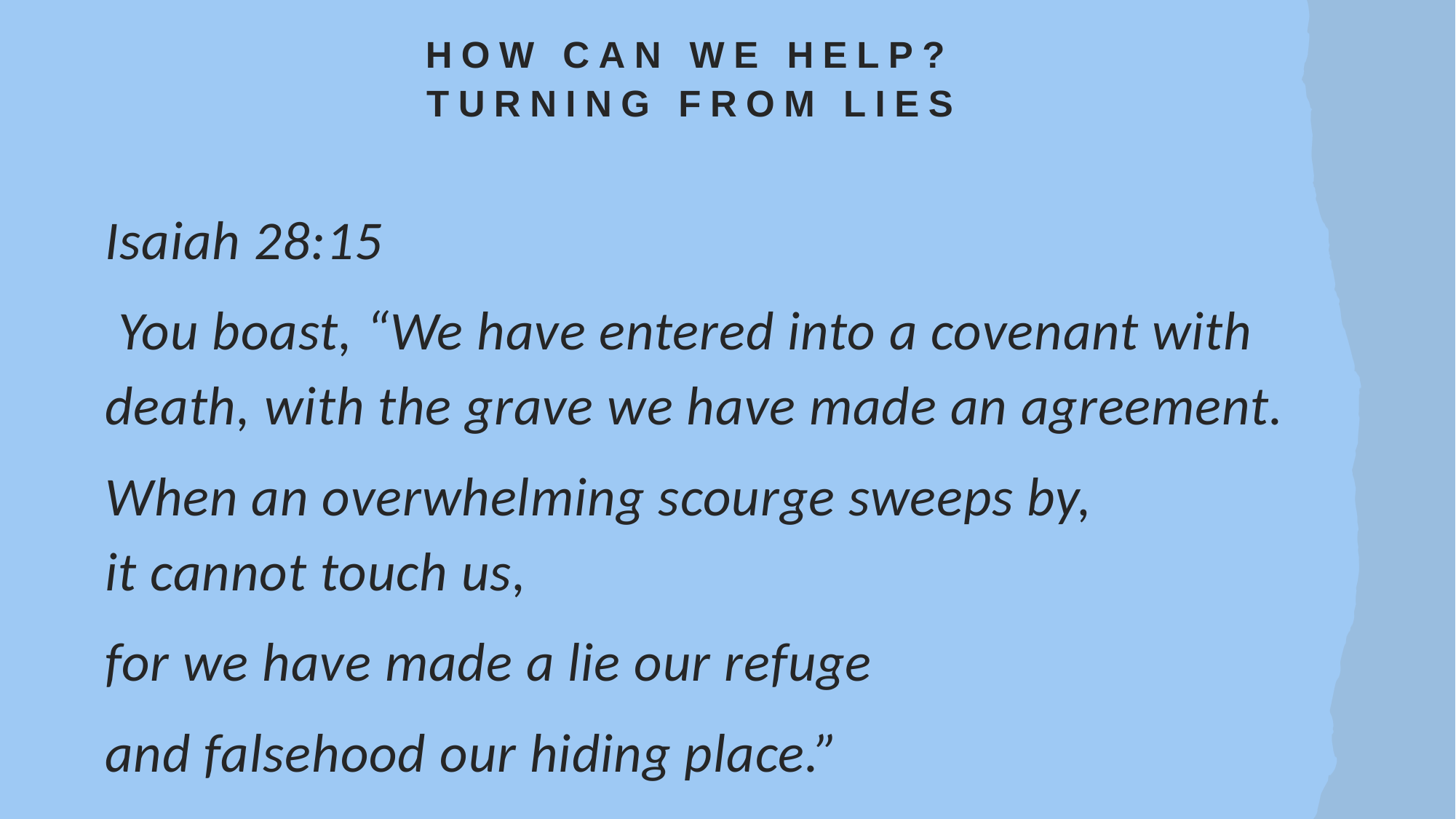

# How can we help? Turning from lies
Isaiah 28:15
 You boast, “We have entered into a covenant with death, with the grave we have made an agreement.
When an overwhelming scourge sweeps by,
it cannot touch us,
for we have made a lie our refuge
and falsehood our hiding place.”